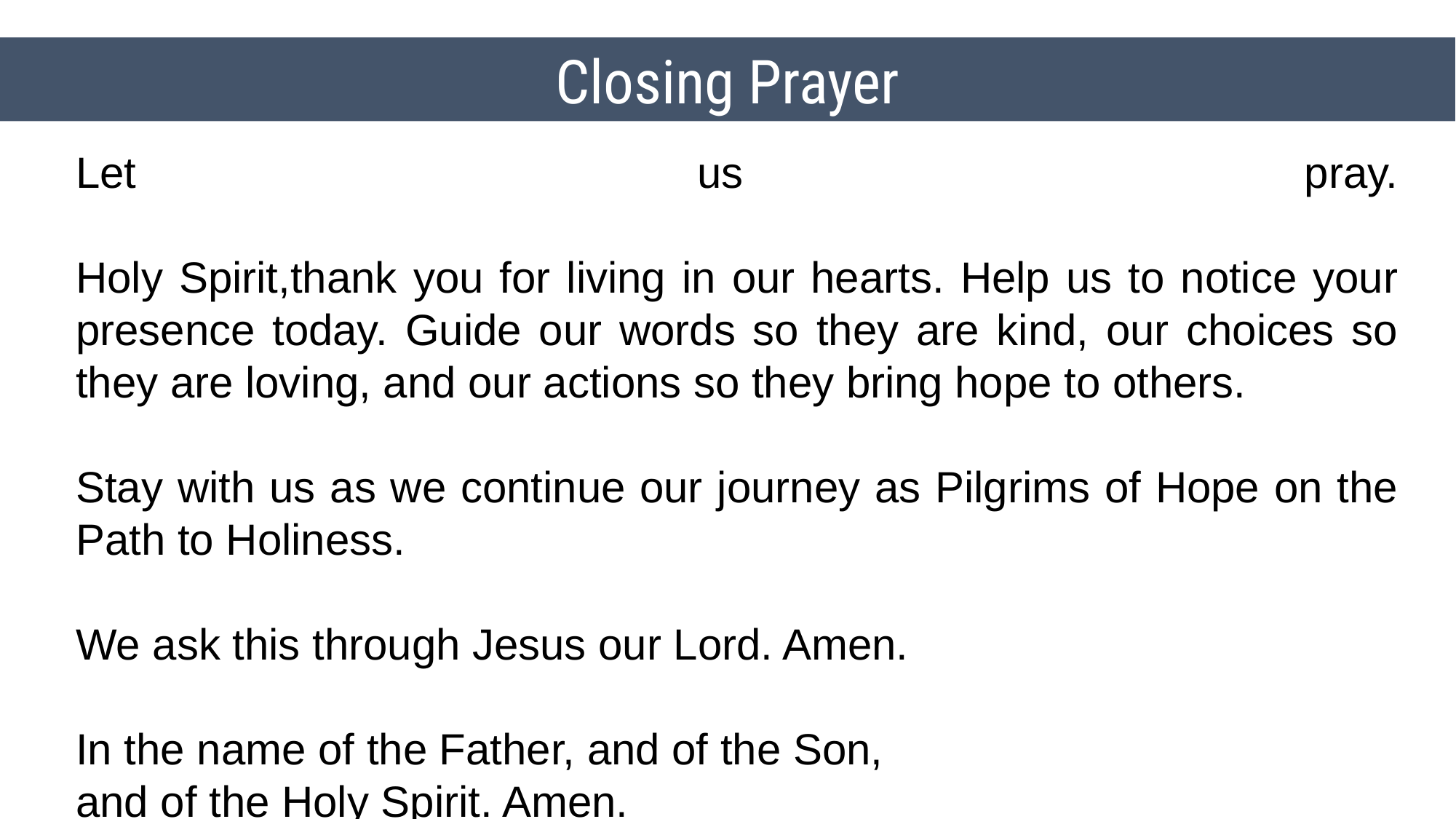

Closing Prayer
Let us pray.
Holy Spirit,thank you for living in our hearts. Help us to notice your presence today. Guide our words so they are kind, our choices so they are loving, and our actions so they bring hope to others.

Stay with us as we continue our journey as Pilgrims of Hope on the Path to Holiness.

We ask this through Jesus our Lord. Amen.

In the name of the Father, and of the Son,
and of the Holy Spirit. Amen.